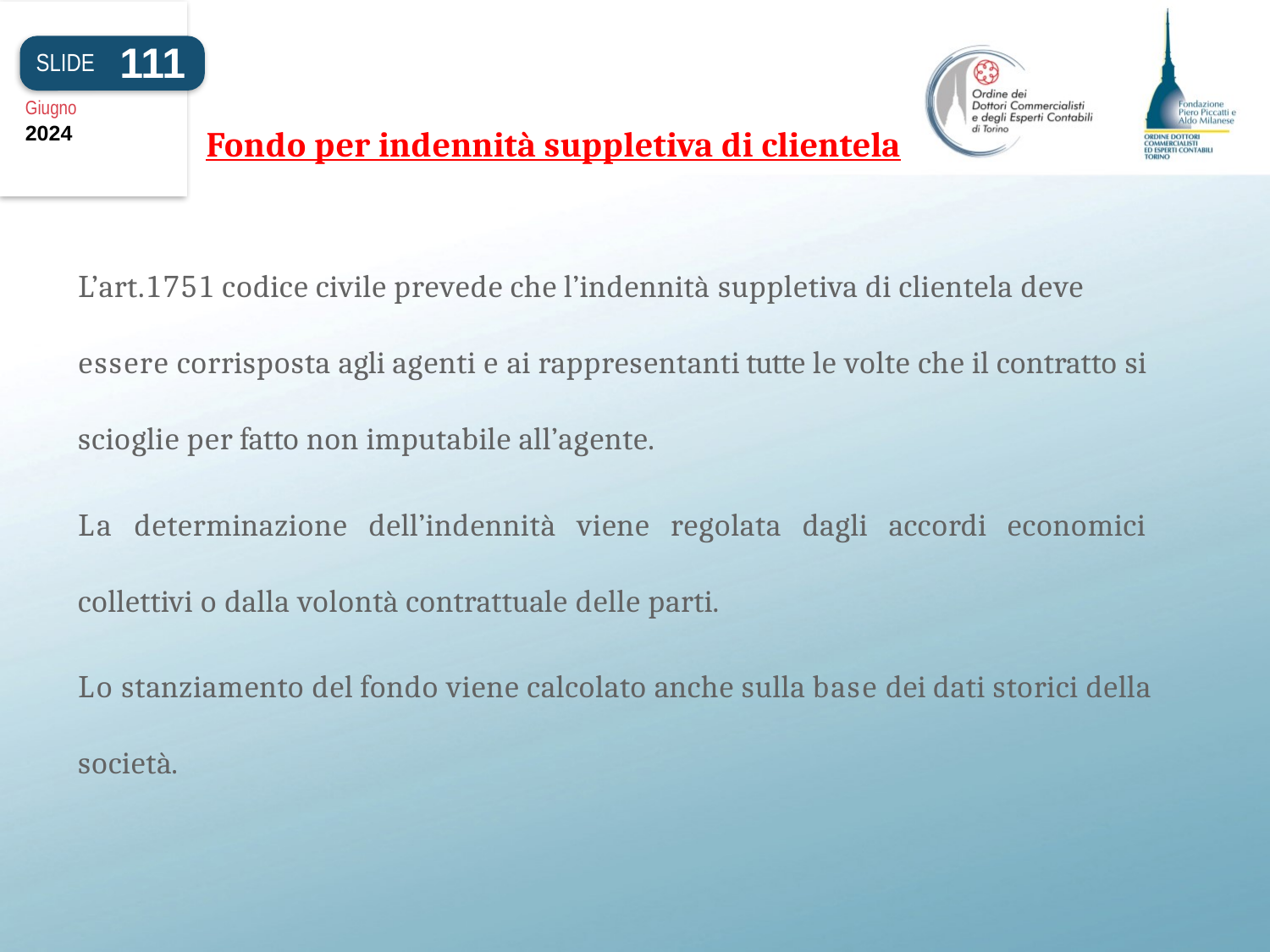

111
SLIDE

Giugno
2024

Fondo per indennità suppletiva di clientela
L’art.1751 codice civile prevede che l’indennità suppletiva di clientela deve essere corrisposta agli agenti e ai rappresentanti tutte le volte che il contratto si scioglie per fatto non imputabile all’agente.
La determinazione dell’indennità viene regolata dagli accordi economici collettivi o dalla volontà contrattuale delle parti.
Lo stanziamento del fondo viene calcolato anche sulla base dei dati storici della società.

#